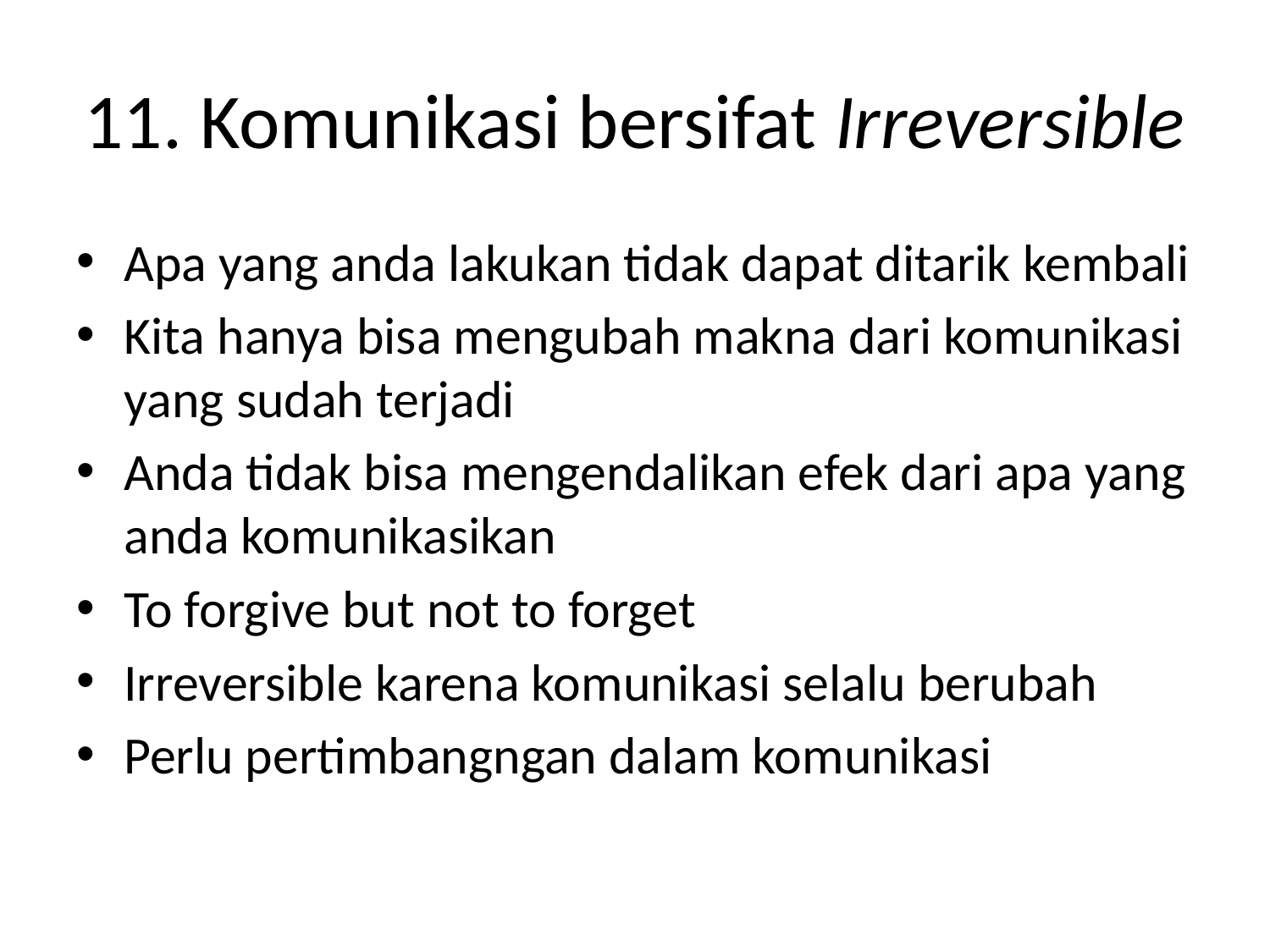

# 11. Komunikasi bersifat Irreversible
Apa yang anda lakukan tidak dapat ditarik kembali
Kita hanya bisa mengubah makna dari komunikasi yang sudah terjadi
Anda tidak bisa mengendalikan efek dari apa yang anda komunikasikan
To forgive but not to forget
Irreversible karena komunikasi selalu berubah
Perlu pertimbangngan dalam komunikasi